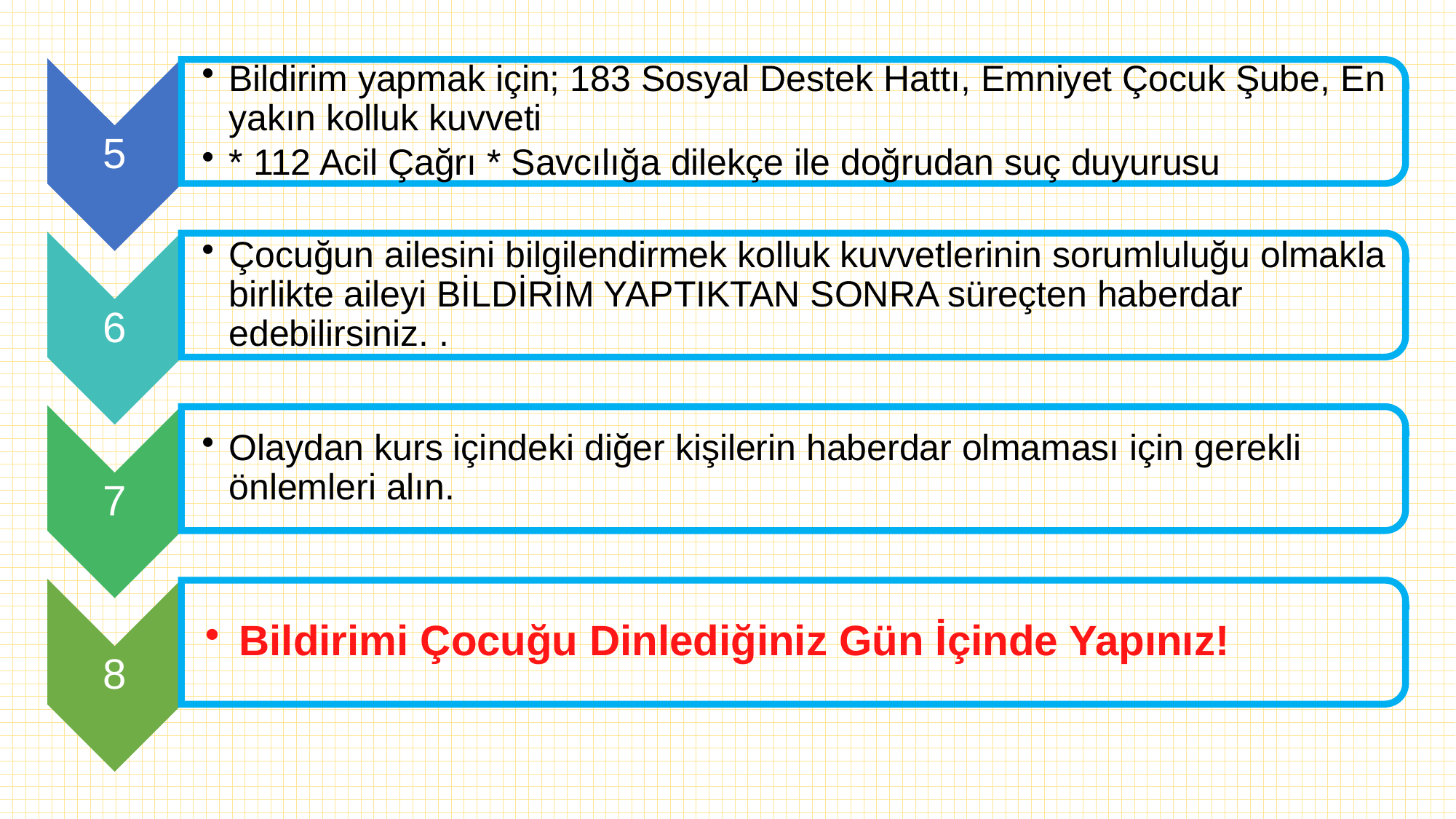

5
Bildirim yapmak için; 183 Sosyal Destek Hattı, Emniyet Çocuk Şube, En yakın kolluk kuvveti
* 112 Acil Çağrı * Savcılığa dilekçe ile doğrudan suç duyurusu
6
Çocuğun ailesini bilgilendirmek kolluk kuvvetlerinin sorumluluğu olmakla birlikte aileyi BİLDİRİM YAPTIKTAN SONRA süreçten haberdar edebilirsiniz. .
7
Olaydan kurs içindeki diğer kişilerin haberdar olmaması için gerekli önlemleri alın.
8
Bildirimi Çocuğu Dinlediğiniz Gün İçinde Yapınız!